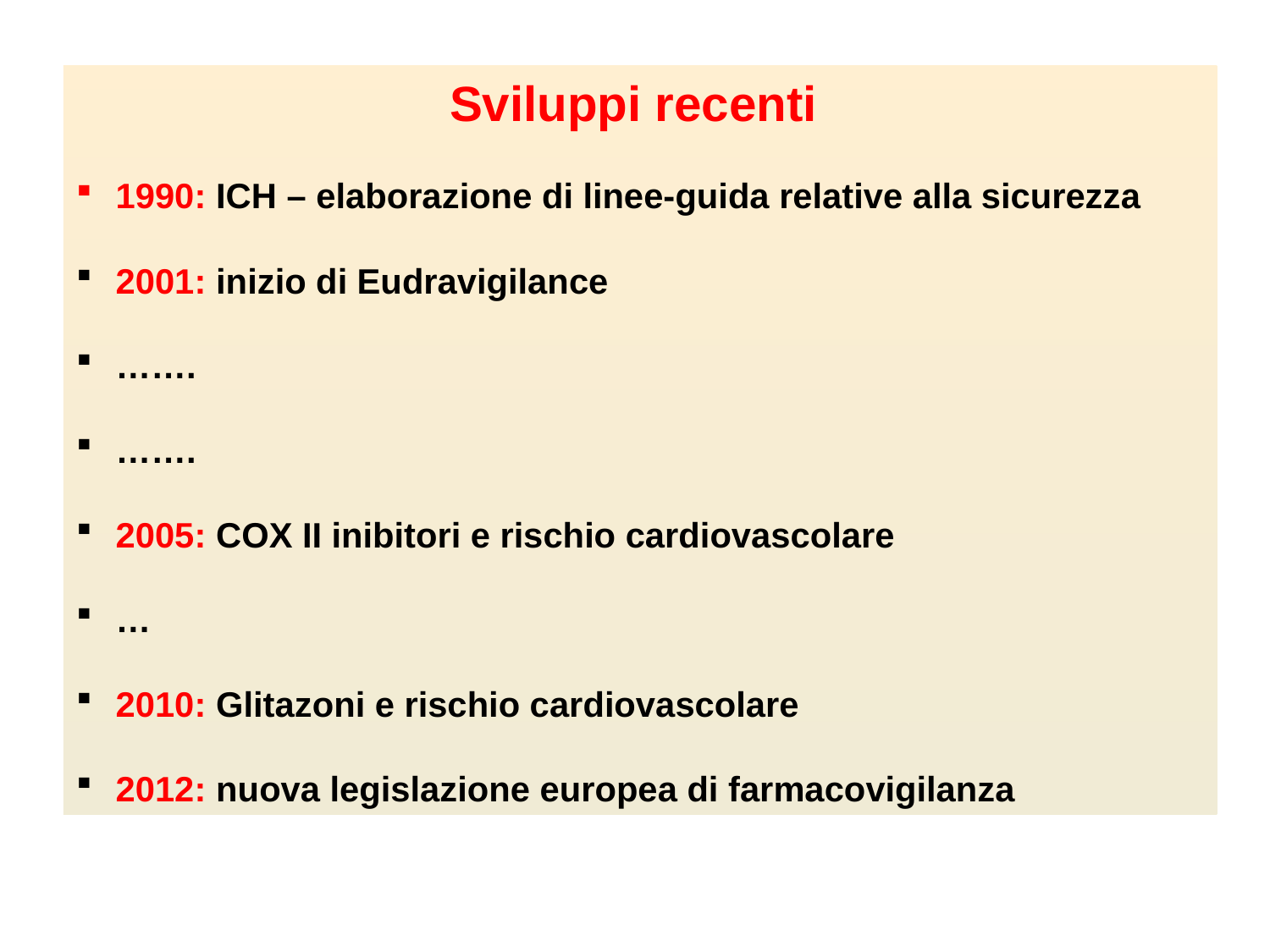

Sviluppi recenti

 1990: ICH – elaborazione di linee-guida relative alla sicurezza

 2001: inizio di Eudravigilance

 …….

 …….

 2005: COX II inibitori e rischio cardiovascolare

 …

 2010: Glitazoni e rischio cardiovascolare

 2012: nuova legislazione europea di farmacovigilanza